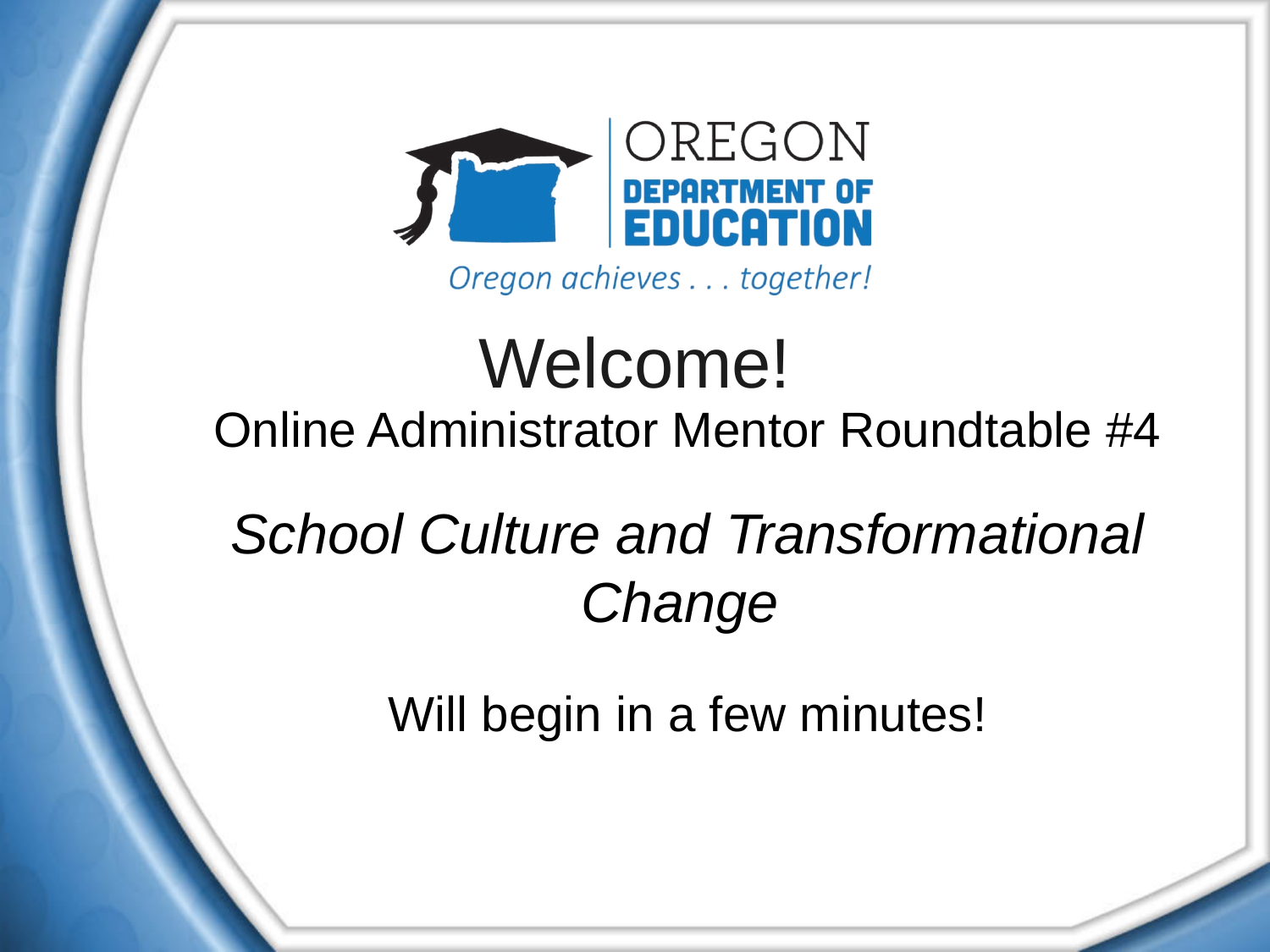

# Welcome!
Online Administrator Mentor Roundtable #4

School Culture and Transformational Change

Will begin in a few minutes!